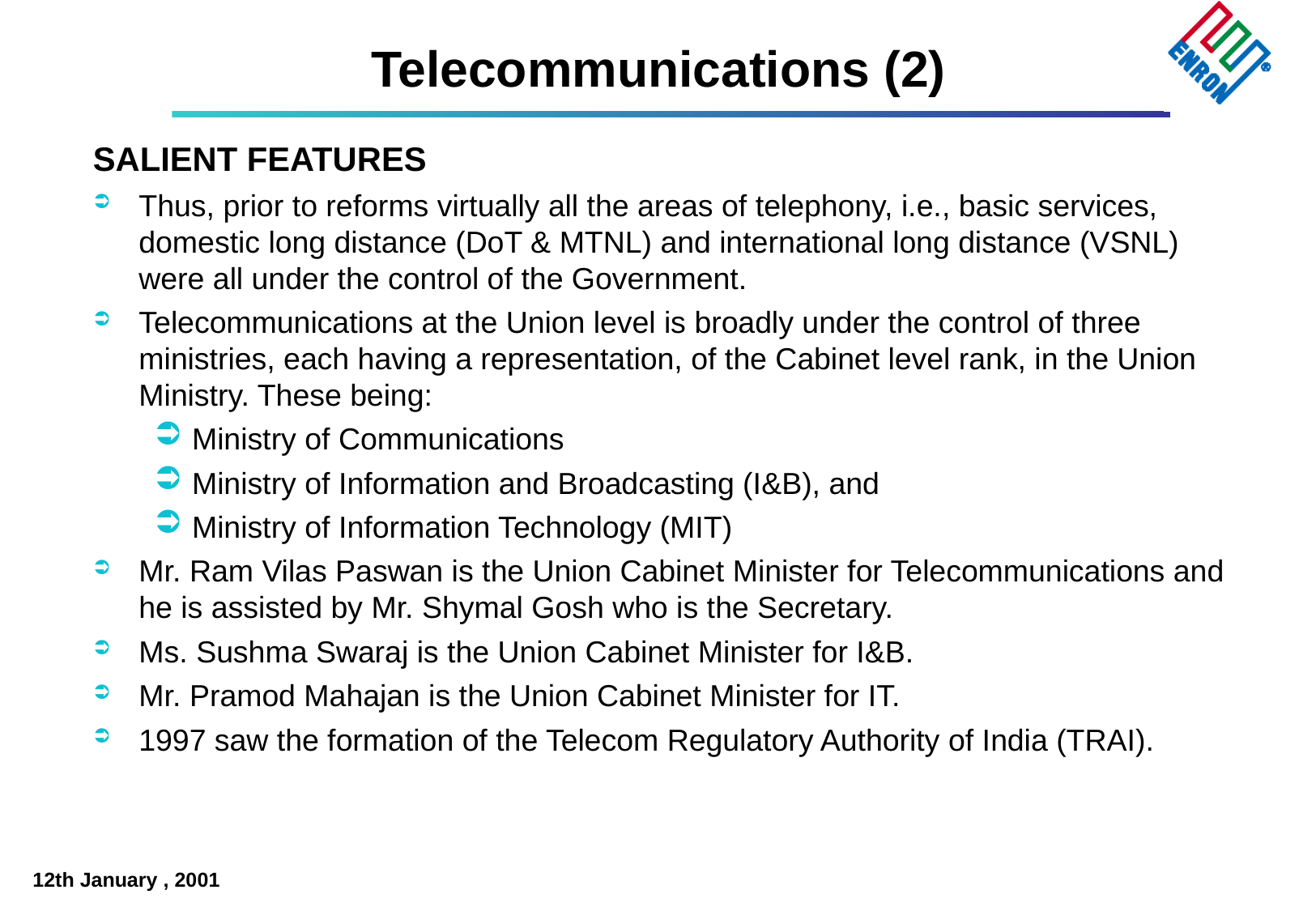

# Telecommunications (2)
SALIENT FEATURES
Thus, prior to reforms virtually all the areas of telephony, i.e., basic services, domestic long distance (DoT & MTNL) and international long distance (VSNL) were all under the control of the Government.
Telecommunications at the Union level is broadly under the control of three ministries, each having a representation, of the Cabinet level rank, in the Union Ministry. These being:
Ministry of Communications
Ministry of Information and Broadcasting (I&B), and
Ministry of Information Technology (MIT)
Mr. Ram Vilas Paswan is the Union Cabinet Minister for Telecommunications and he is assisted by Mr. Shymal Gosh who is the Secretary.
Ms. Sushma Swaraj is the Union Cabinet Minister for I&B.
Mr. Pramod Mahajan is the Union Cabinet Minister for IT.
1997 saw the formation of the Telecom Regulatory Authority of India (TRAI).